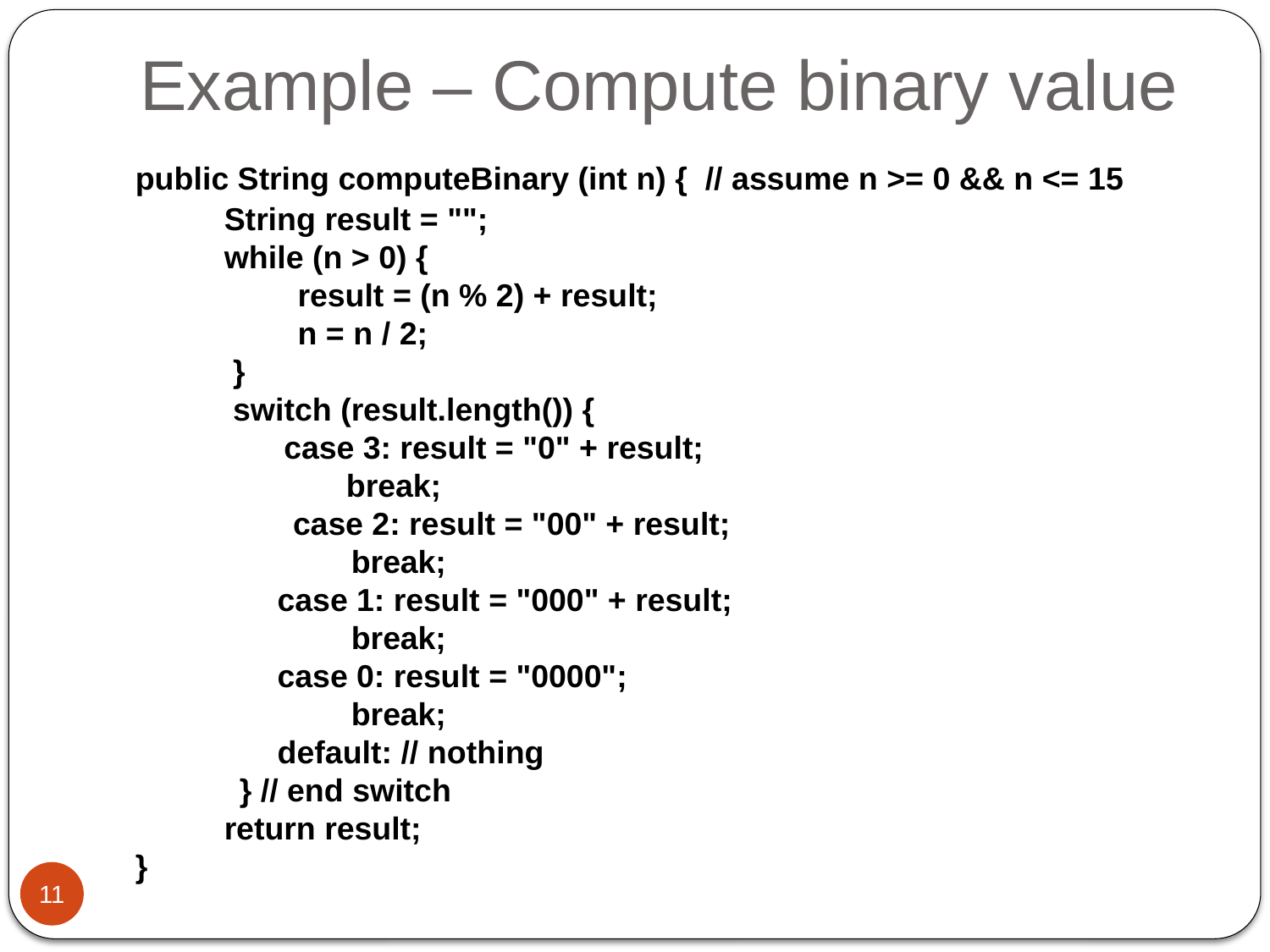

# Example – Compute binary value
	public String computeBinary (int n) {  // assume n >= 0 && n <= 15
	          String result = "";
	          while (n > 0) {
		    result = (n % 2) + result;
		    n = n / 2;
	           }
	           switch (result.length()) {
                     case 3: result = "0" + result;
                            break;
                      case 2: result = "00" + result;
		          break;
	                case 1: result = "000" + result;
		          break;
	                case 0: result = "0000";
		          break;
	                default: // nothing
                } // end switch
	          return result;
	}
11